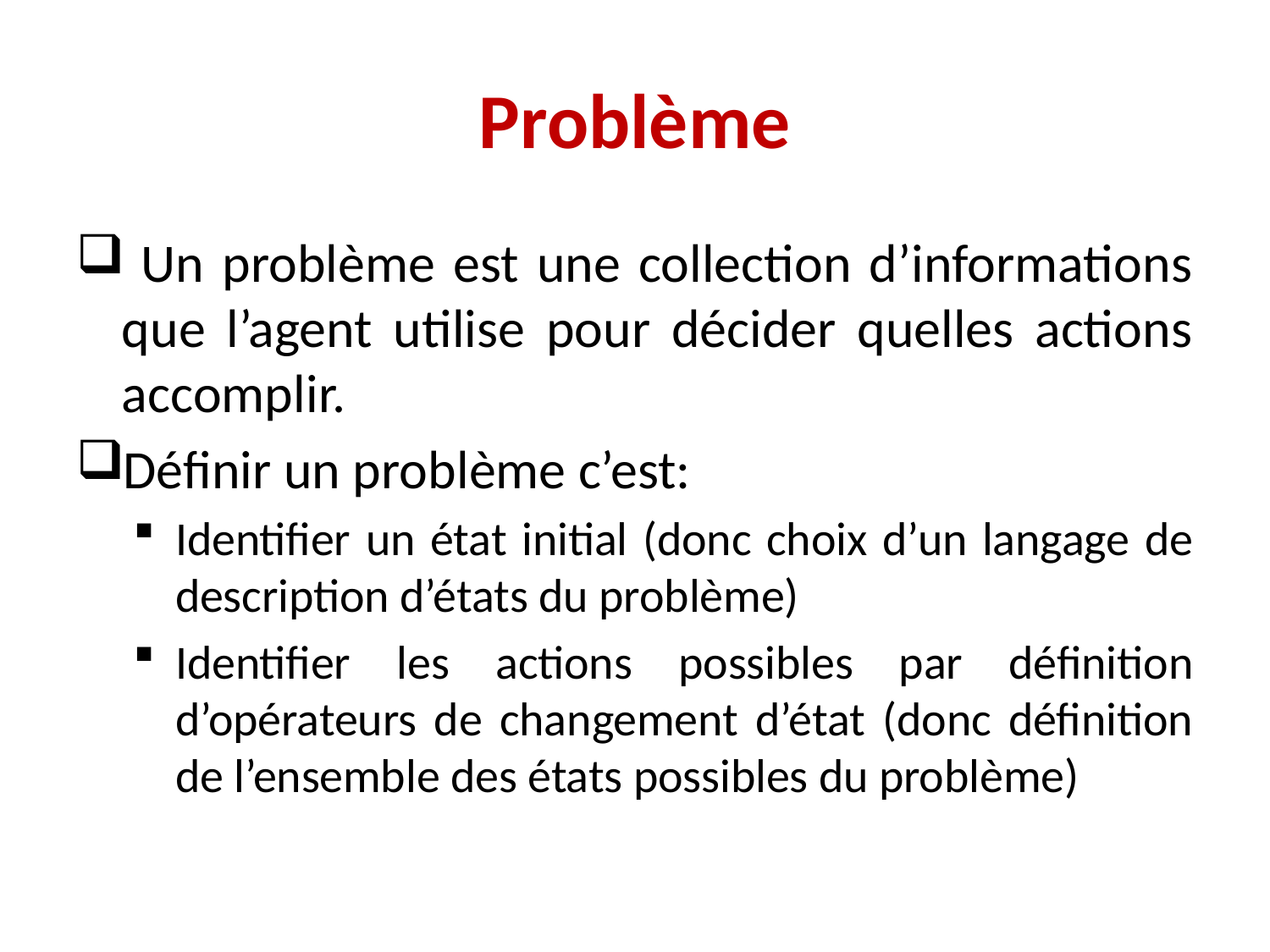

# Problème
 Un problème est une collection d’informations que l’agent utilise pour décider quelles actions accomplir.
Définir un problème c’est:
Identifier un état initial (donc choix d’un langage de description d’états du problème)
Identifier les actions possibles par définition d’opérateurs de changement d’état (donc définition de l’ensemble des états possibles du problème)